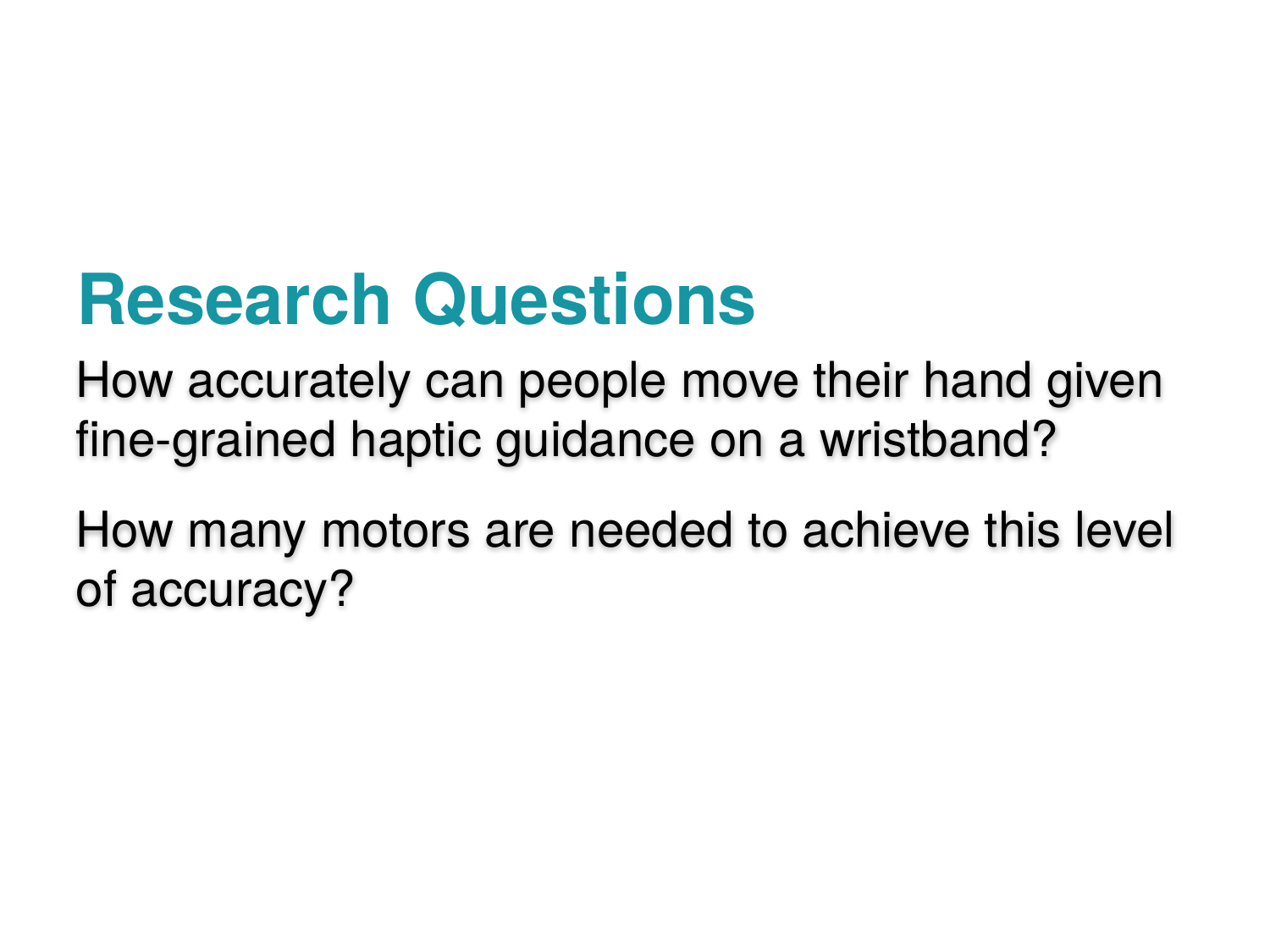

# Research Questions
How accurately can people move their hand given fine-grained haptic guidance on a wristband?
How many motors are needed to achieve this level of accuracy?